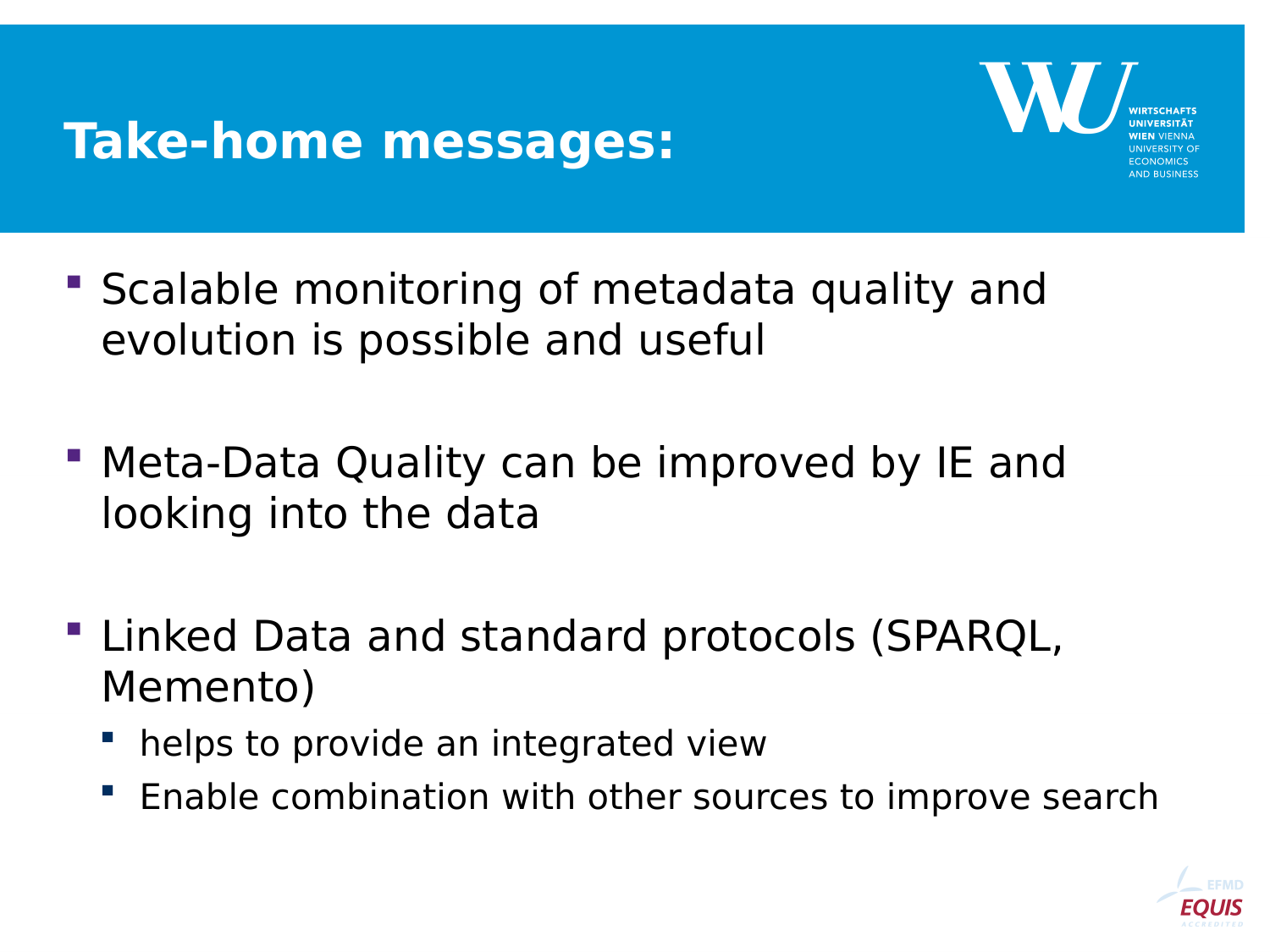

# Take-home messages:
Scalable monitoring of metadata quality and evolution is possible and useful

Meta-Data Quality can be improved by IE and looking into the data

Linked Data and standard protocols (SPARQL, Memento)
helps to provide an integrated view
Enable combination with other sources to improve search